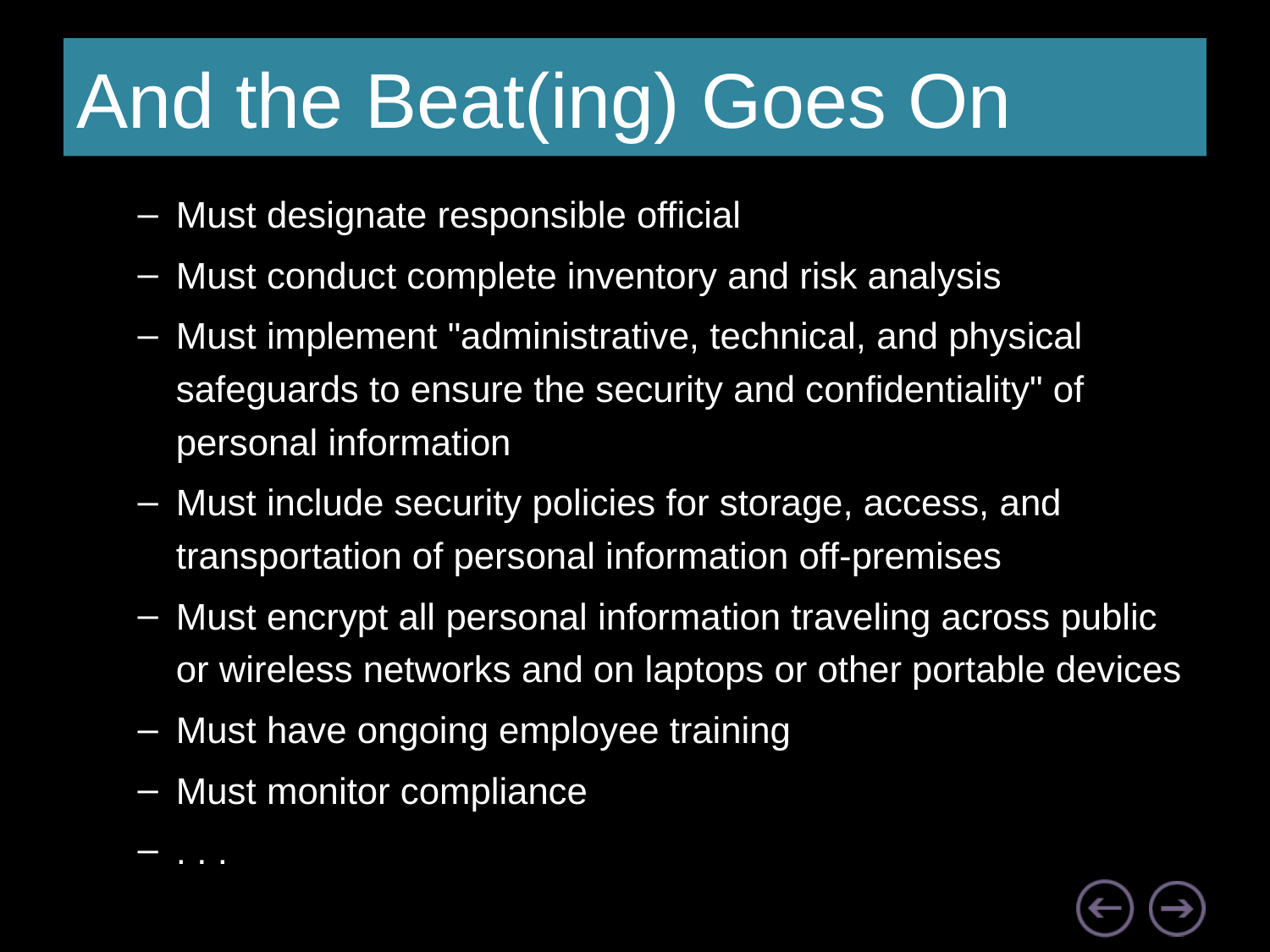

# And the Beat(ing) Goes On
Must designate responsible official
Must conduct complete inventory and risk analysis
Must implement "administrative, technical, and physical safeguards to ensure the security and confidentiality" of personal information
Must include security policies for storage, access, and transportation of personal information off-premises
Must encrypt all personal information traveling across public or wireless networks and on laptops or other portable devices
Must have ongoing employee training
Must monitor compliance
. . .